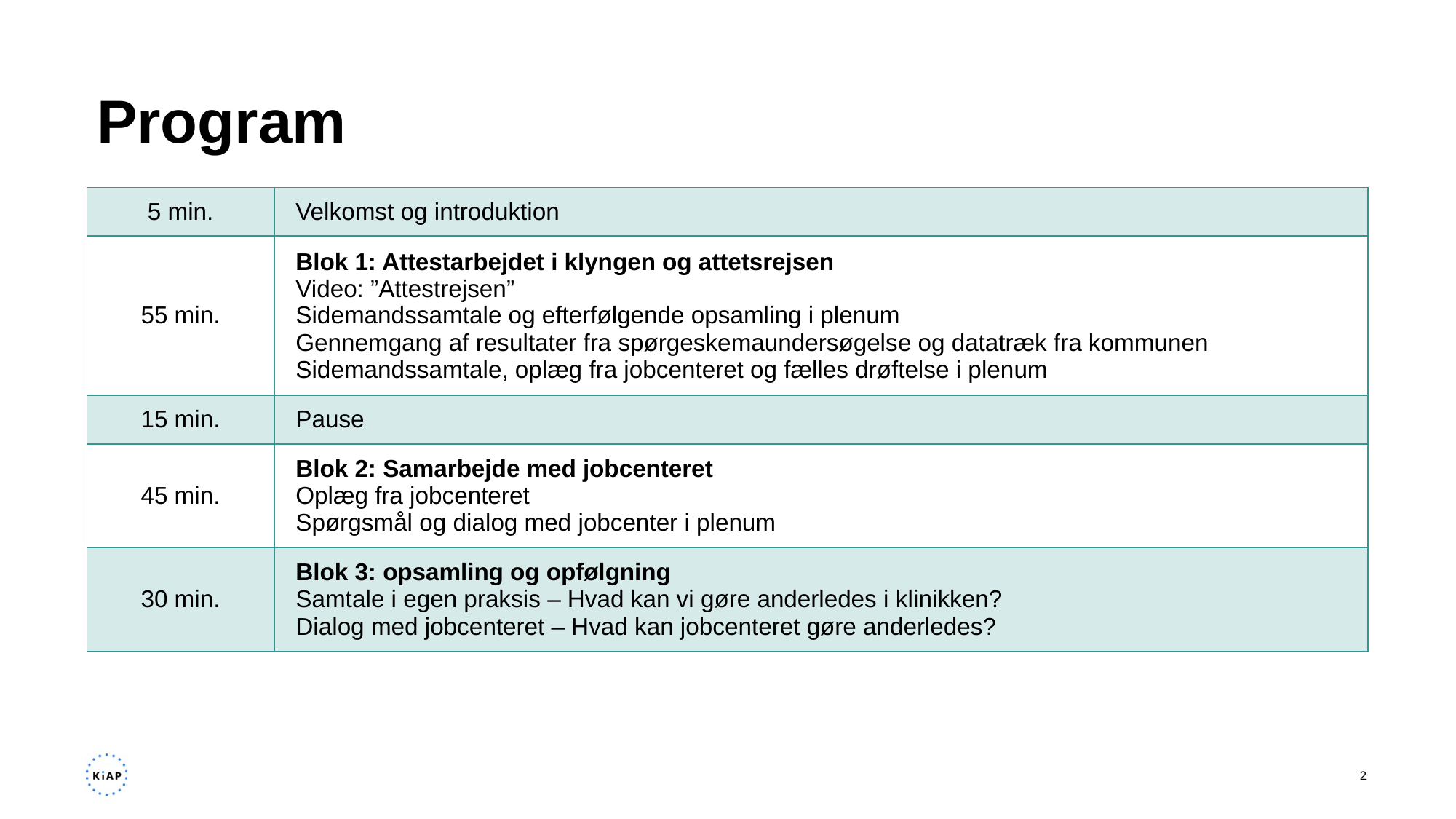

# Program
| 5 min. | Velkomst og introduktion |
| --- | --- |
| 55 min. | Blok 1: Attestarbejdet i klyngen og attetsrejsen Video: ”Attestrejsen” Sidemandssamtale og efterfølgende opsamling i plenum Gennemgang af resultater fra spørgeskemaundersøgelse og datatræk fra kommunen Sidemandssamtale, oplæg fra jobcenteret og fælles drøftelse i plenum |
| 15 min. | Pause |
| 45 min. | Blok 2: Samarbejde med jobcenteret Oplæg fra jobcenteret Spørgsmål og dialog med jobcenter i plenum |
| 30 min. | Blok 3: opsamling og opfølgning Samtale i egen praksis – Hvad kan vi gøre anderledes i klinikken? Dialog med jobcenteret – Hvad kan jobcenteret gøre anderledes? |